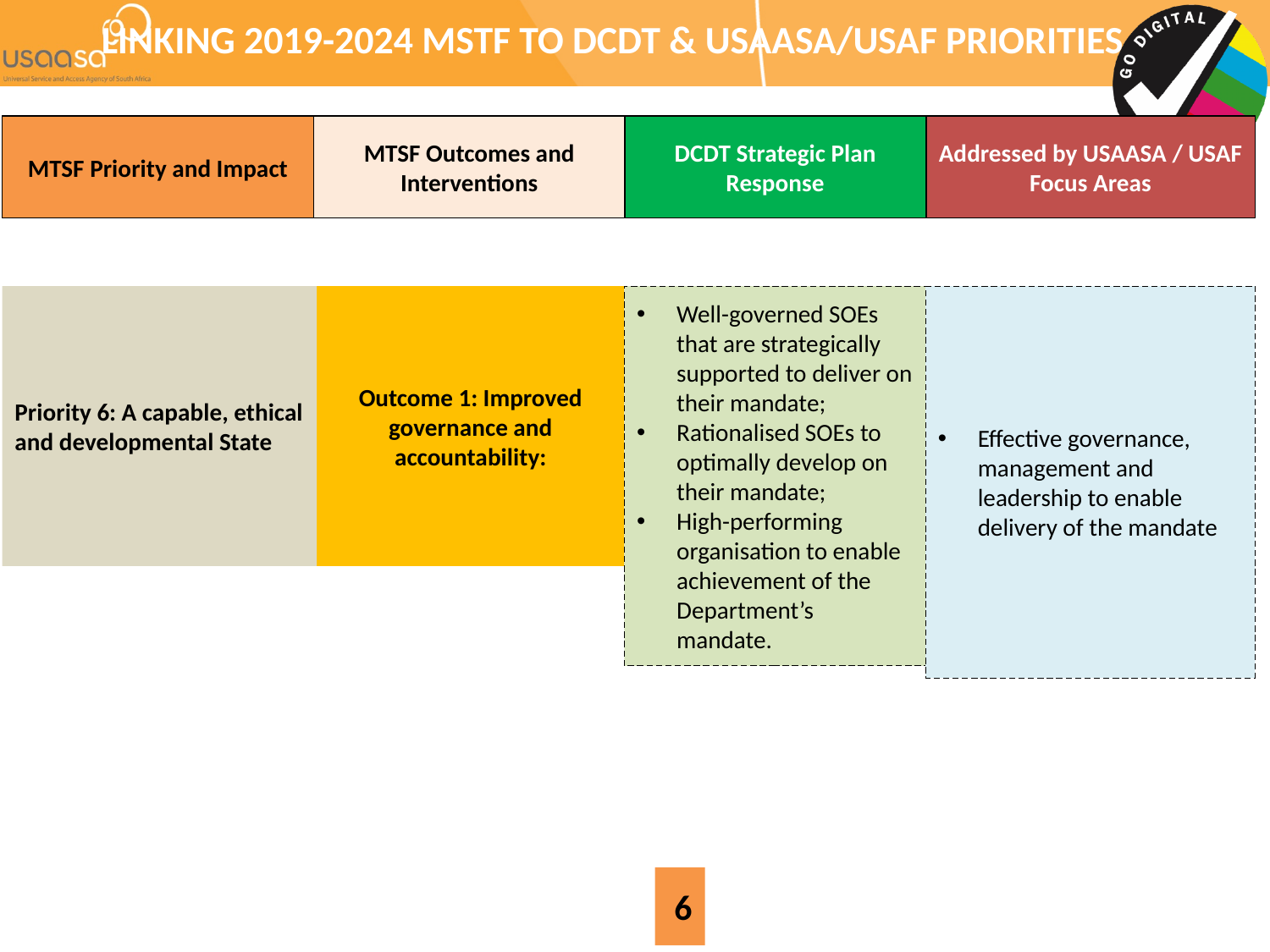

LINKING 2019-2024 MSTF TO DCDT & USAASA/USAF PRIORITIES

Addressed by USAASA / USAF Focus Areas
DCDT Strategic Plan Response
MTSF Outcomes and Interventions
MTSF Priority and Impact
Well-governed SOEs that are strategically supported to deliver on their mandate;
Rationalised SOEs to optimally develop on their mandate;
High-performing organisation to enable achievement of the Department’s mandate.
Effective governance, management and leadership to enable delivery of the mandate
Outcome 1: Improved governance and accountability:
Priority 6: A capable, ethical and developmental State
6